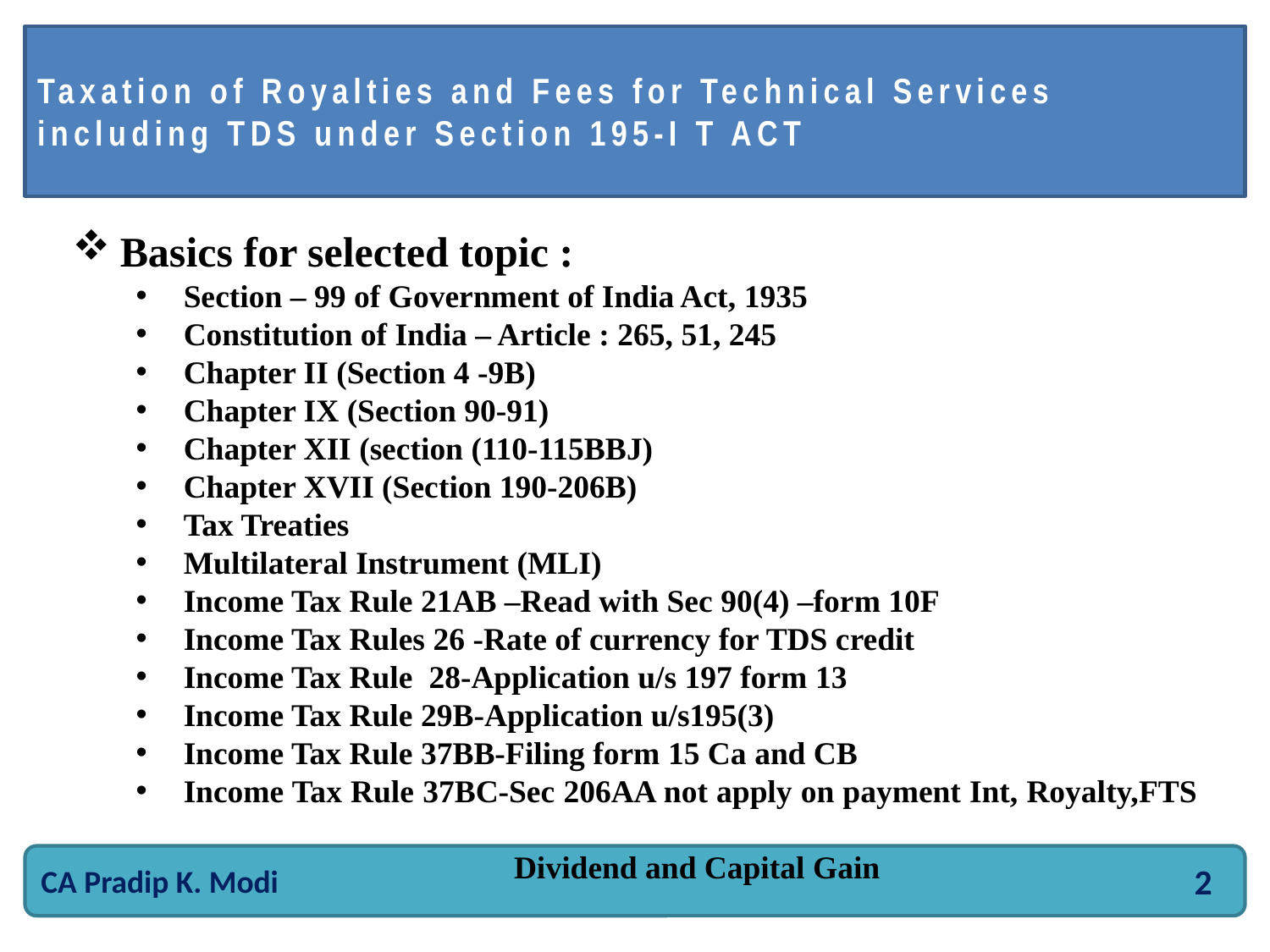

#
Taxation of Royalties and Fees for Technical Services including TDS under Section 195-I T ACT
Basics for selected topic :
Section – 99 of Government of India Act, 1935
Constitution of India – Article : 265, 51, 245
Chapter II (Section 4 -9B)
Chapter IX (Section 90-91)
Chapter XII (section (110-115BBJ)
Chapter XVII (Section 190-206B)
Tax Treaties
Multilateral Instrument (MLI)
Income Tax Rule 21AB –Read with Sec 90(4) –form 10F
Income Tax Rules 26 -Rate of currency for TDS credit
Income Tax Rule  28-Application u/s 197 form 13
Income Tax Rule 29B-Application u/s195(3)
Income Tax Rule 37BB-Filing form 15 Ca and CB
Income Tax Rule 37BC-Sec 206AA not apply on payment Int, Royalty,FTS
                                               Dividend and Capital Gain
CA Pradip K. Modi
2